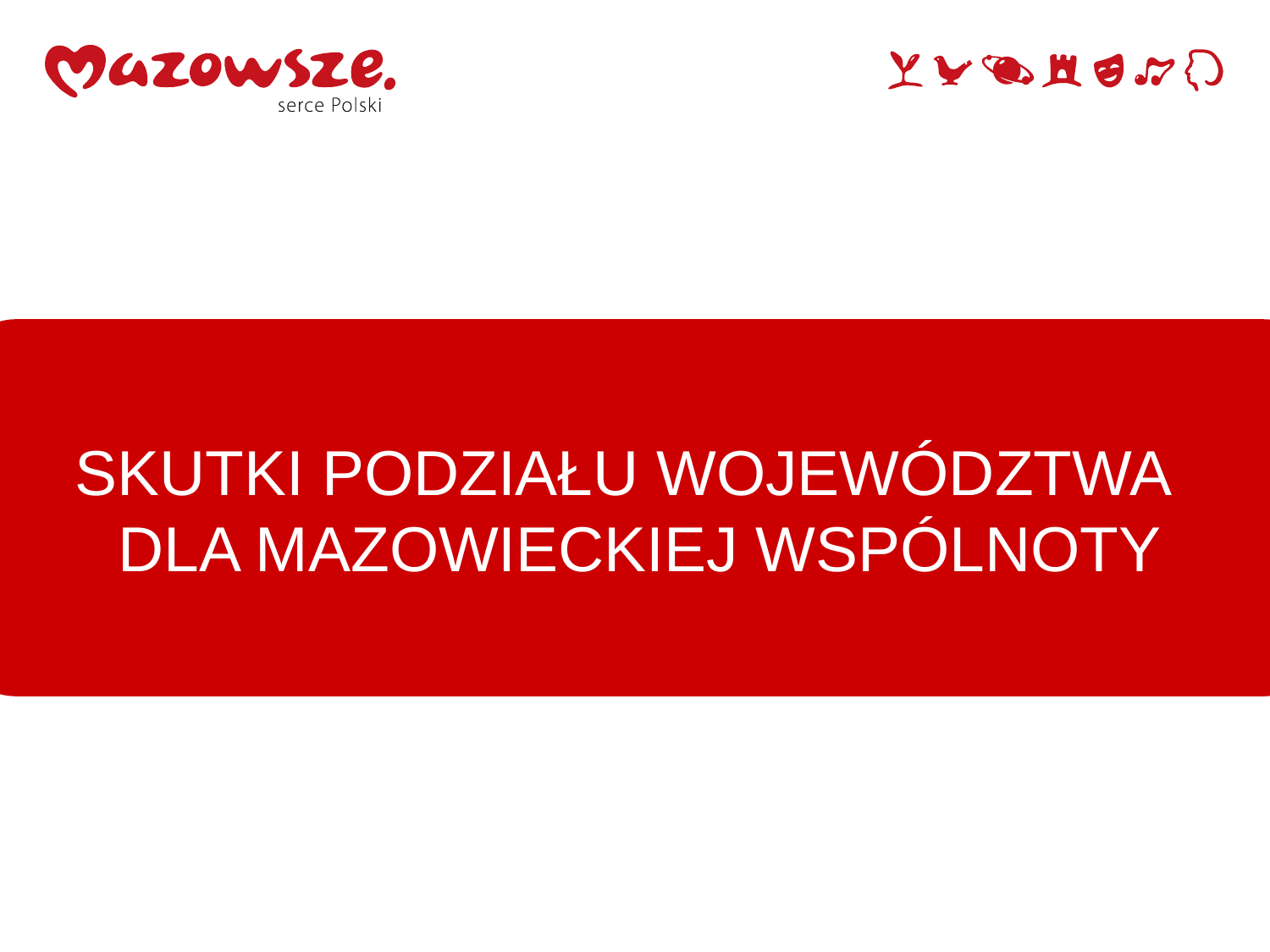

SKUTKI PODZIAŁU WOJEWÓDZTWA
DLA MAZOWIECKIEJ WSPÓLNOTY
1